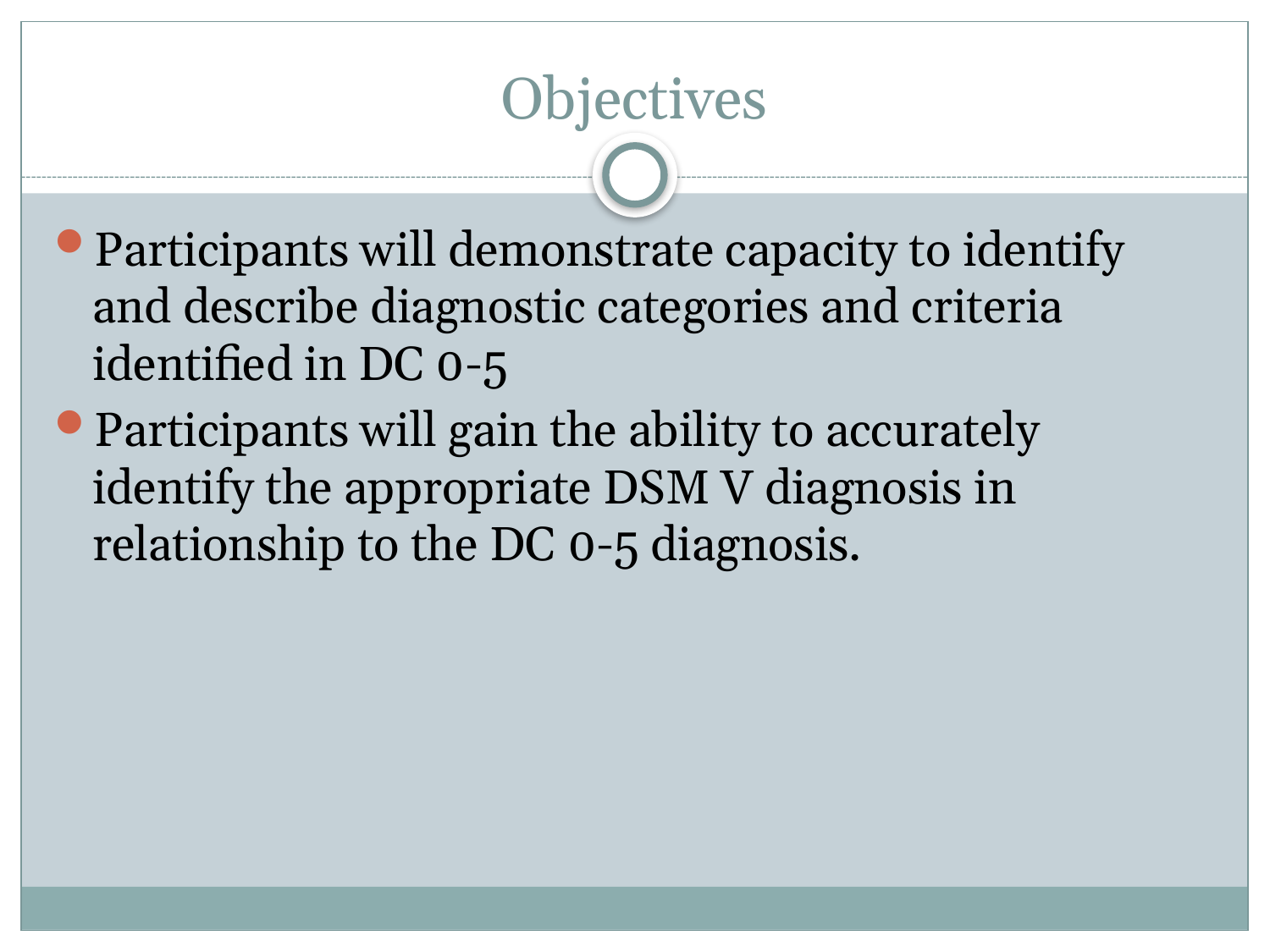

# Objectives
Participants will demonstrate capacity to identify and describe diagnostic categories and criteria identified in DC 0-5
Participants will gain the ability to accurately identify the appropriate DSM V diagnosis in relationship to the DC 0-5 diagnosis.